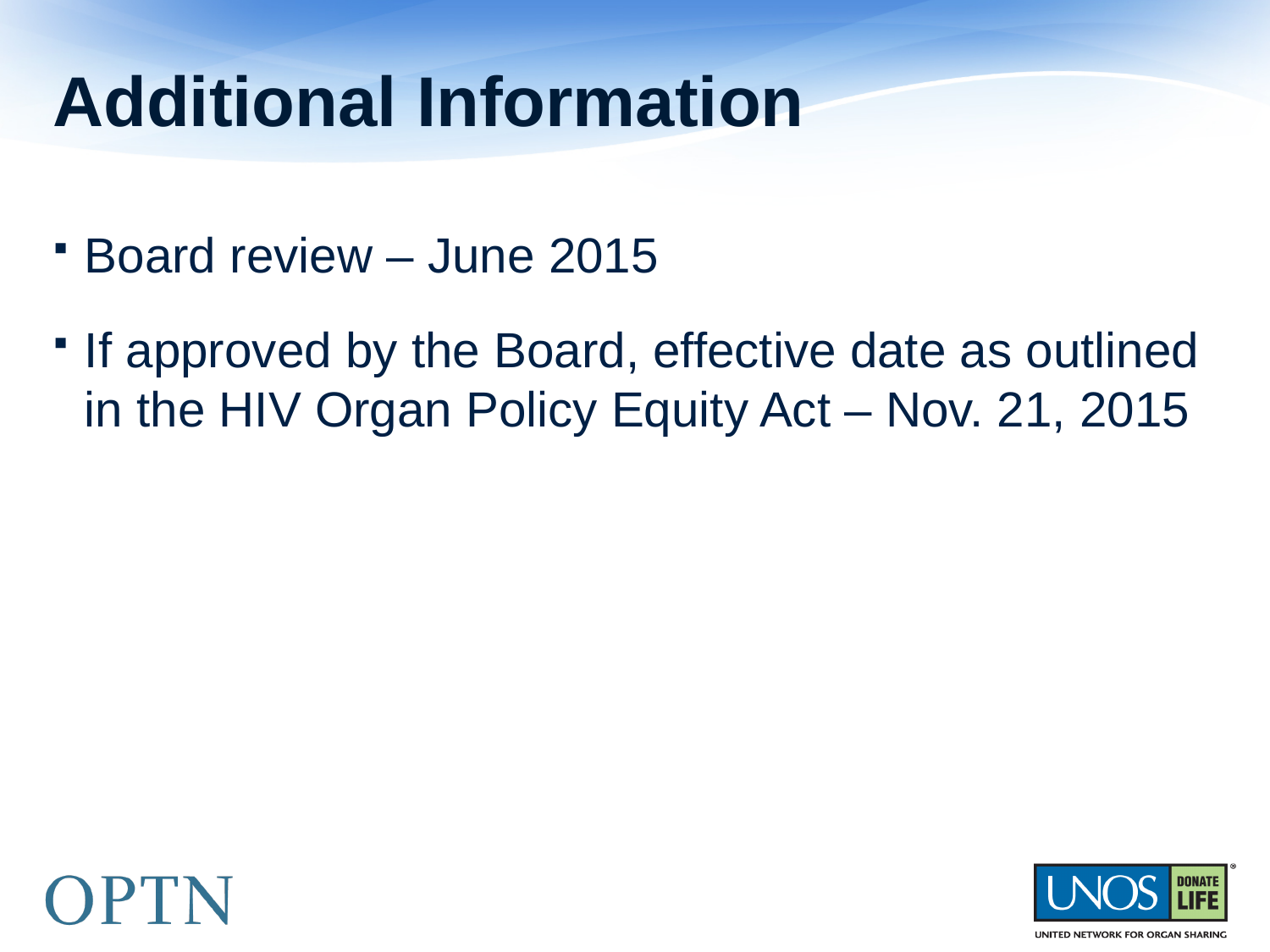

# Additional Information
Board review – June 2015
If approved by the Board, effective date as outlined in the HIV Organ Policy Equity Act – Nov. 21, 2015